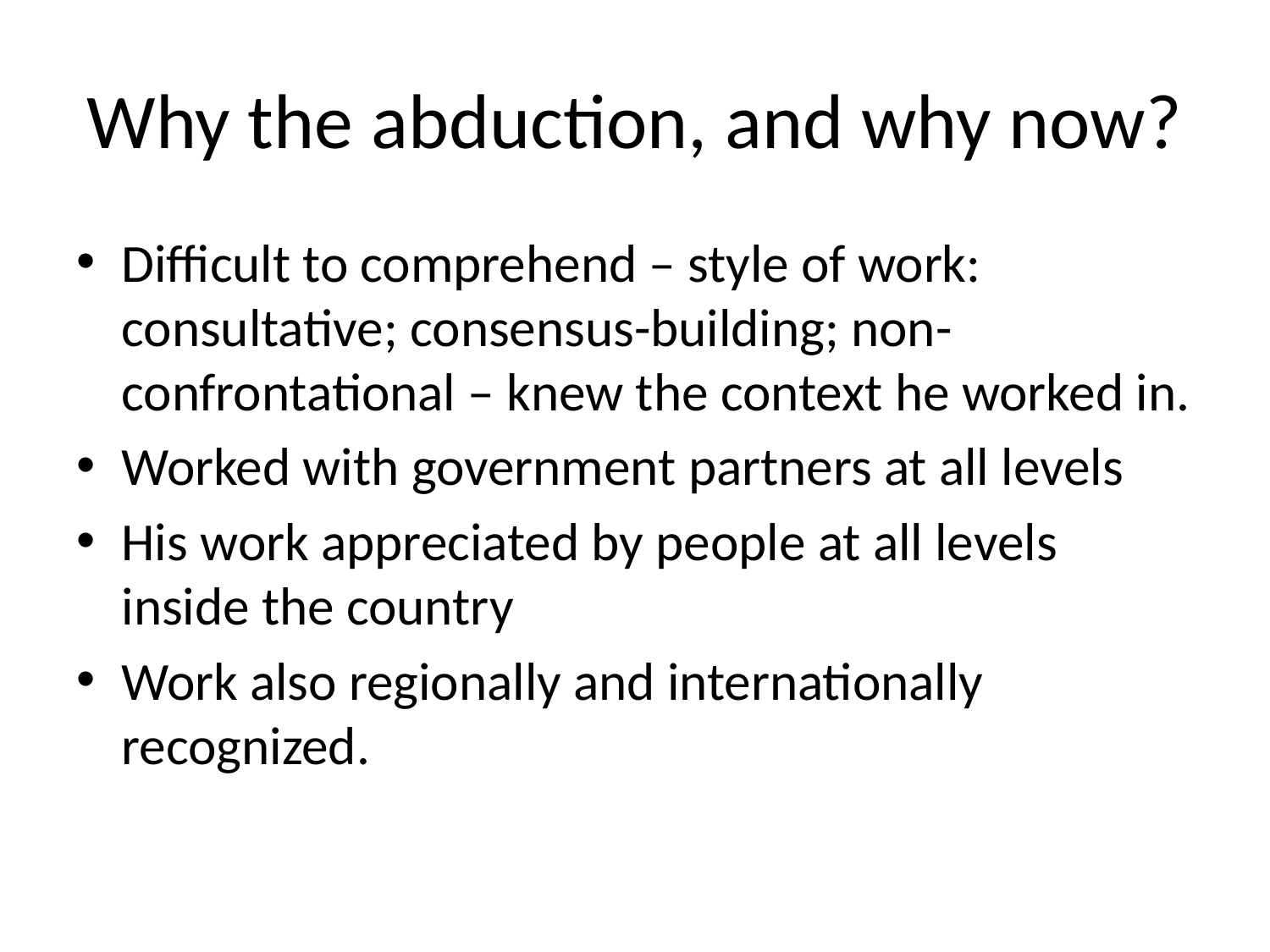

# Why the abduction, and why now?
Difficult to comprehend – style of work: consultative; consensus-building; non-confrontational – knew the context he worked in.
Worked with government partners at all levels
His work appreciated by people at all levels inside the country
Work also regionally and internationally recognized.